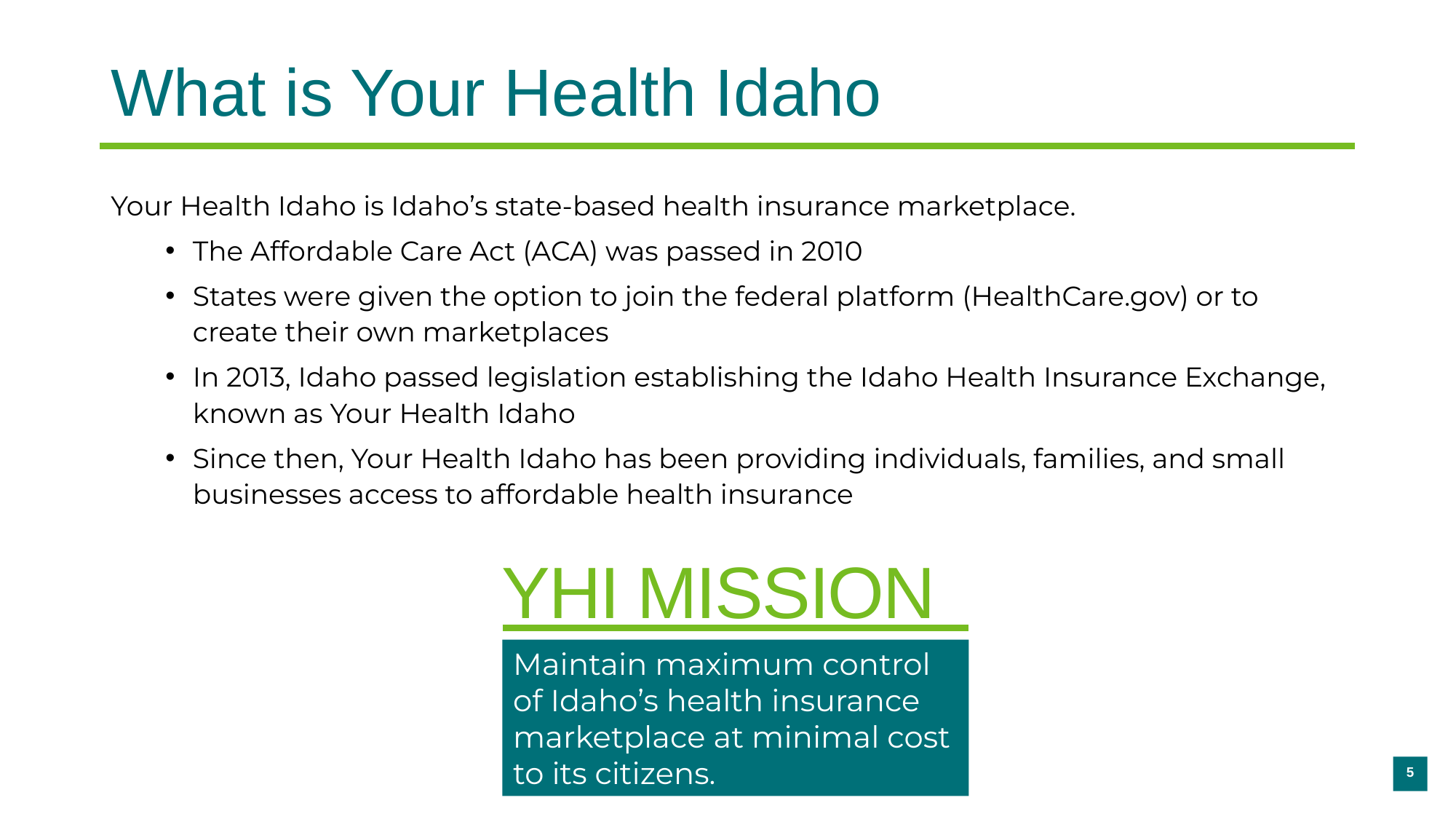

# What is Your Health Idaho
Your Health Idaho is Idaho’s state-based health insurance marketplace.
The Affordable Care Act (ACA) was passed in 2010
States were given the option to join the federal platform (HealthCare.gov) or to create their own marketplaces
In 2013, Idaho passed legislation establishing the Idaho Health Insurance Exchange, known as Your Health Idaho
Since then, Your Health Idaho has been providing individuals, families, and small businesses access to affordable health insurance

YHI MISSION
Maintain maximum control
of Idaho’s health insurance marketplace at minimal cost to its citizens.
5